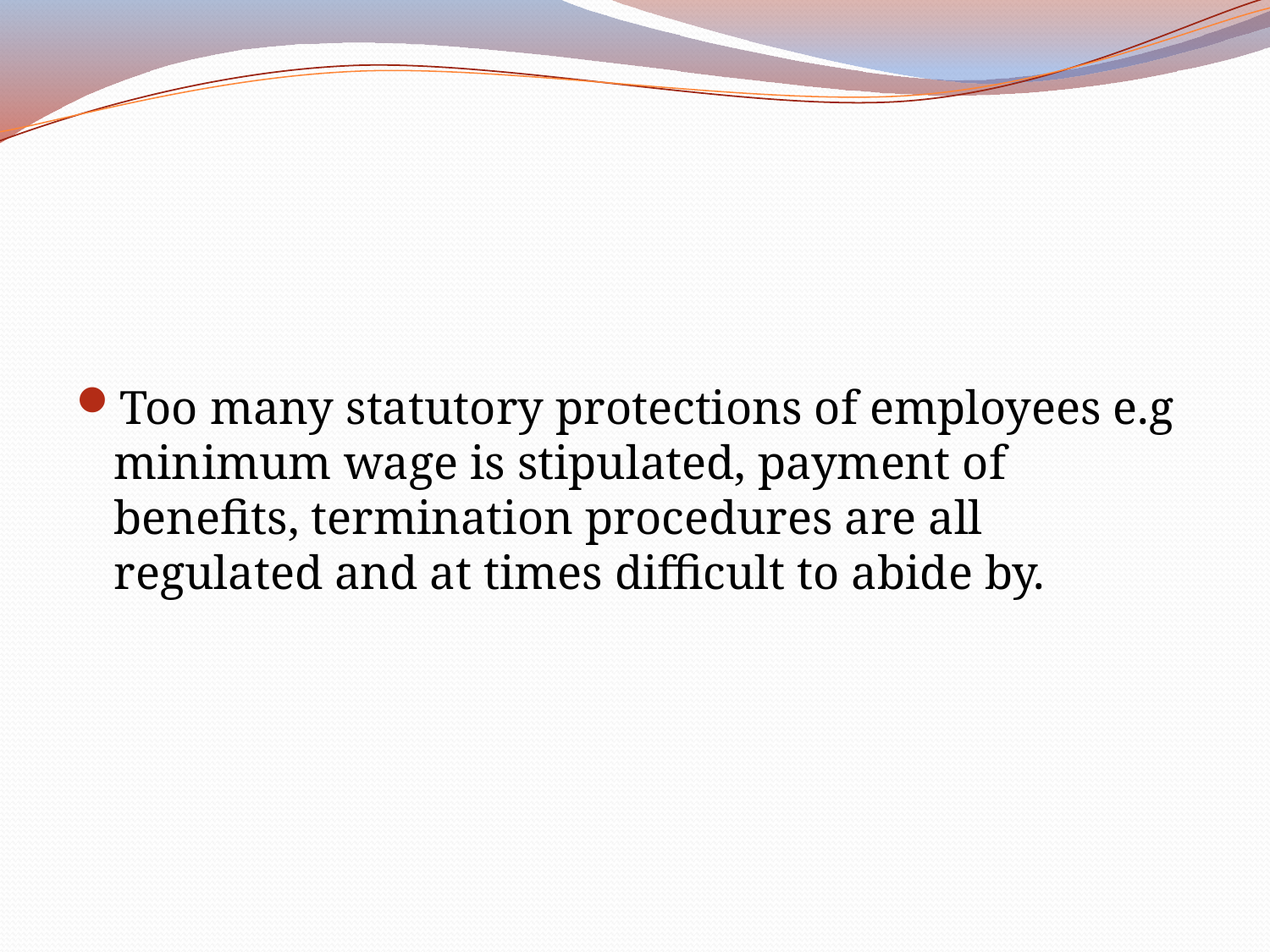

Too many statutory protections of employees e.g minimum wage is stipulated, payment of benefits, termination procedures are all regulated and at times difficult to abide by.